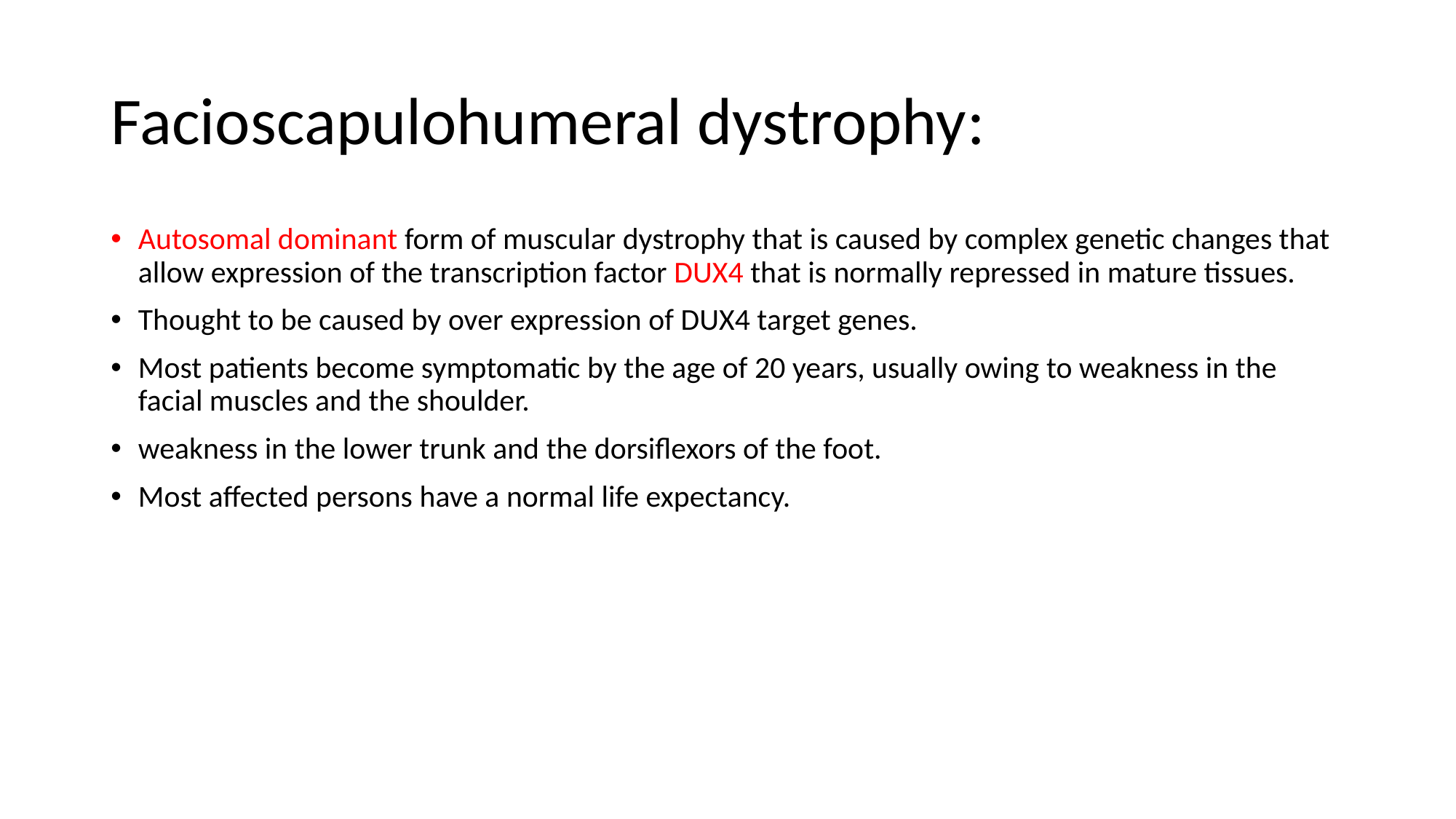

# Facioscapulohumeral dystrophy:
Autosomal dominant form of muscular dystrophy that is caused by complex genetic changes that allow expression of the transcription factor DUX4 that is normally repressed in mature tissues.
Thought to be caused by over expression of DUX4 target genes.
Most patients become symptomatic by the age of 20 years, usually owing to weakness in the facial muscles and the shoulder.
weakness in the lower trunk and the dorsiflexors of the foot.
Most affected persons have a normal life expectancy.